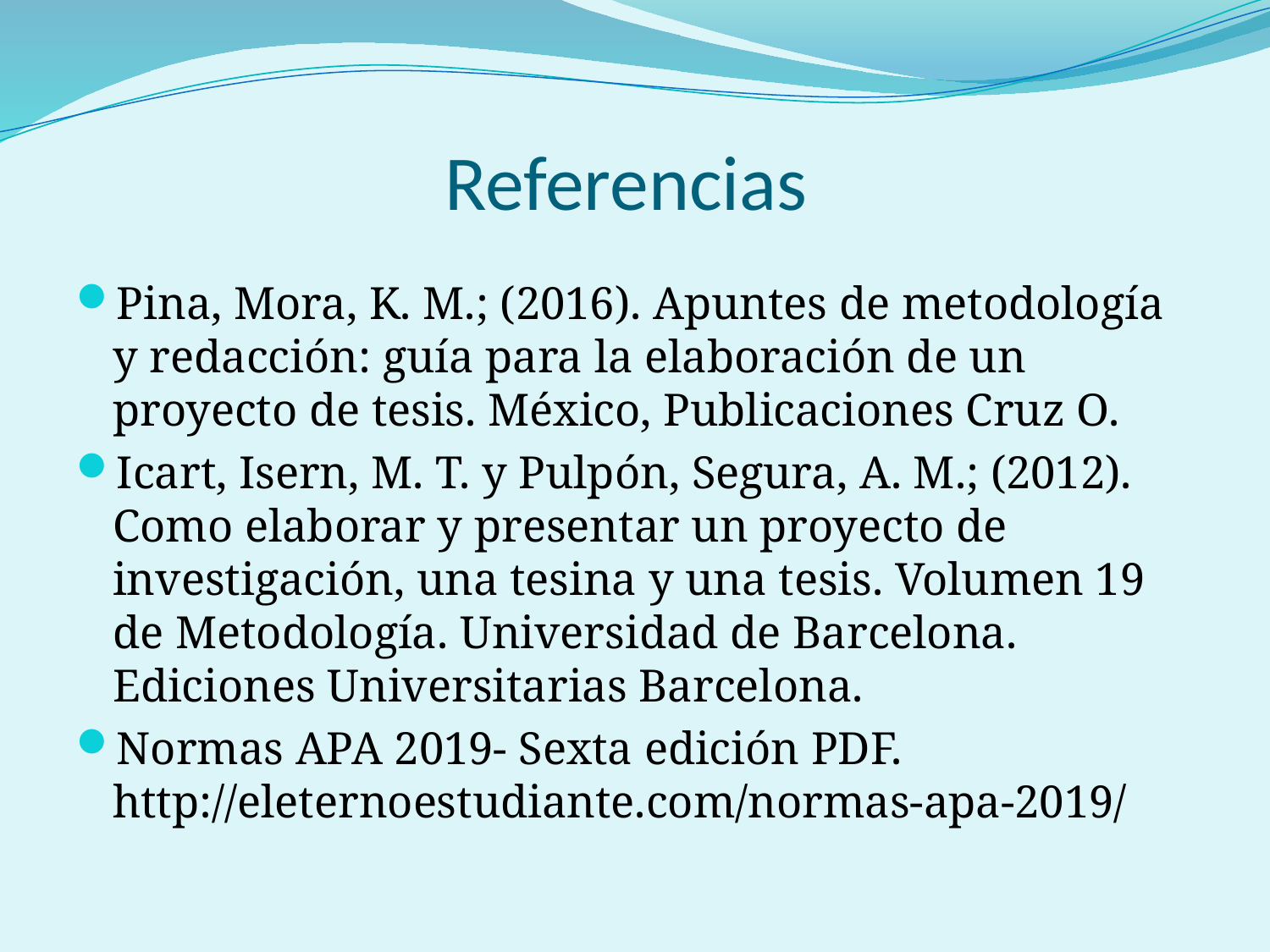

# Referencias
Pina, Mora, K. M.; (2016). Apuntes de metodología y redacción: guía para la elaboración de un proyecto de tesis. México, Publicaciones Cruz O.
Icart, Isern, M. T. y Pulpón, Segura, A. M.; (2012). Como elaborar y presentar un proyecto de investigación, una tesina y una tesis. Volumen 19 de Metodología. Universidad de Barcelona. Ediciones Universitarias Barcelona.
Normas APA 2019- Sexta edición PDF. http://eleternoestudiante.com/normas-apa-2019/